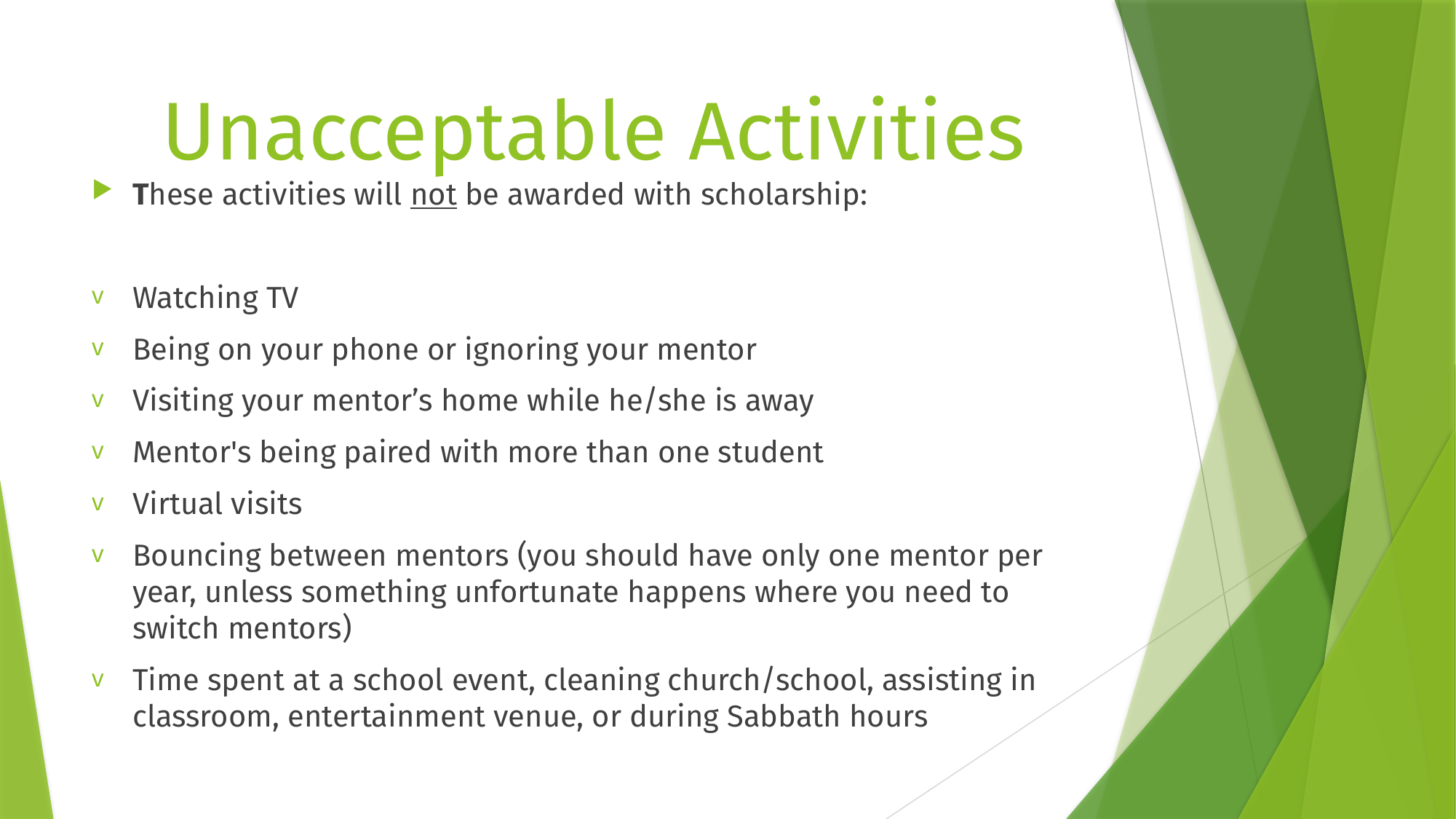

# Unacceptable Activities
These activities will not be awarded with scholarship:

Watching TV
Being on your phone or ignoring your mentor
Visiting your mentor’s home while he/she is away
Mentor's being paired with more than one student
Virtual visits
Bouncing between mentors (you should have only one mentor per year, unless something unfortunate happens where you need to switch mentors)
Time spent at a school event, cleaning church/school, assisting in classroom, entertainment venue, or during Sabbath hours